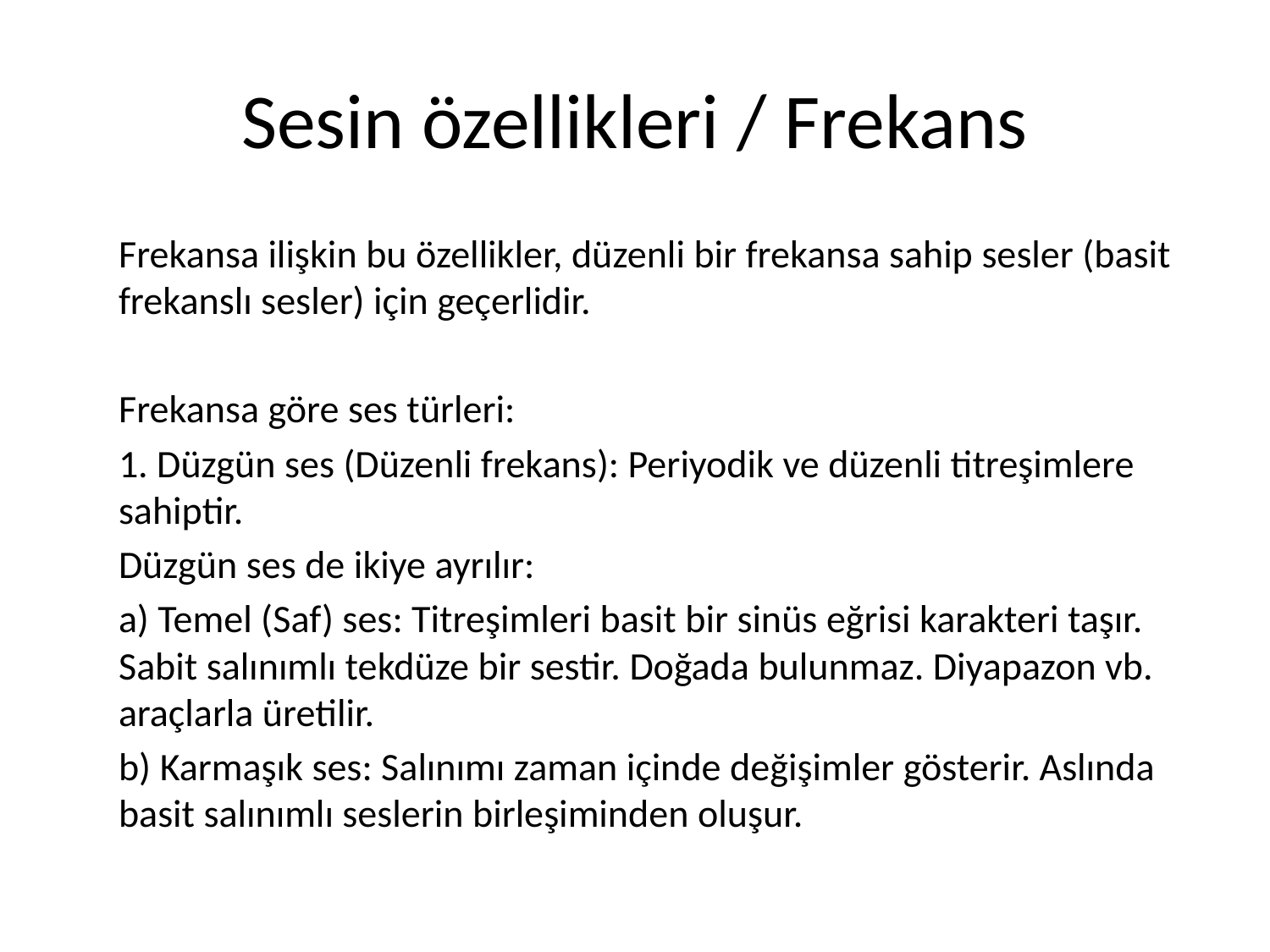

# Sesin özellikleri / Frekans
	Frekansa ilişkin bu özellikler, düzenli bir frekansa sahip sesler (basit frekanslı sesler) için geçerlidir.

	Frekansa göre ses türleri:
	1. Düzgün ses (Düzenli frekans): Periyodik ve düzenli titreşimlere sahiptir.
	Düzgün ses de ikiye ayrılır:
		a) Temel (Saf) ses: Titreşimleri basit bir sinüs eğrisi karakteri taşır. Sabit salınımlı tekdüze bir sestir. Doğada bulunmaz. Diyapazon vb. araçlarla üretilir.
		b) Karmaşık ses: Salınımı zaman içinde değişimler gösterir. Aslında basit salınımlı seslerin birleşiminden oluşur.